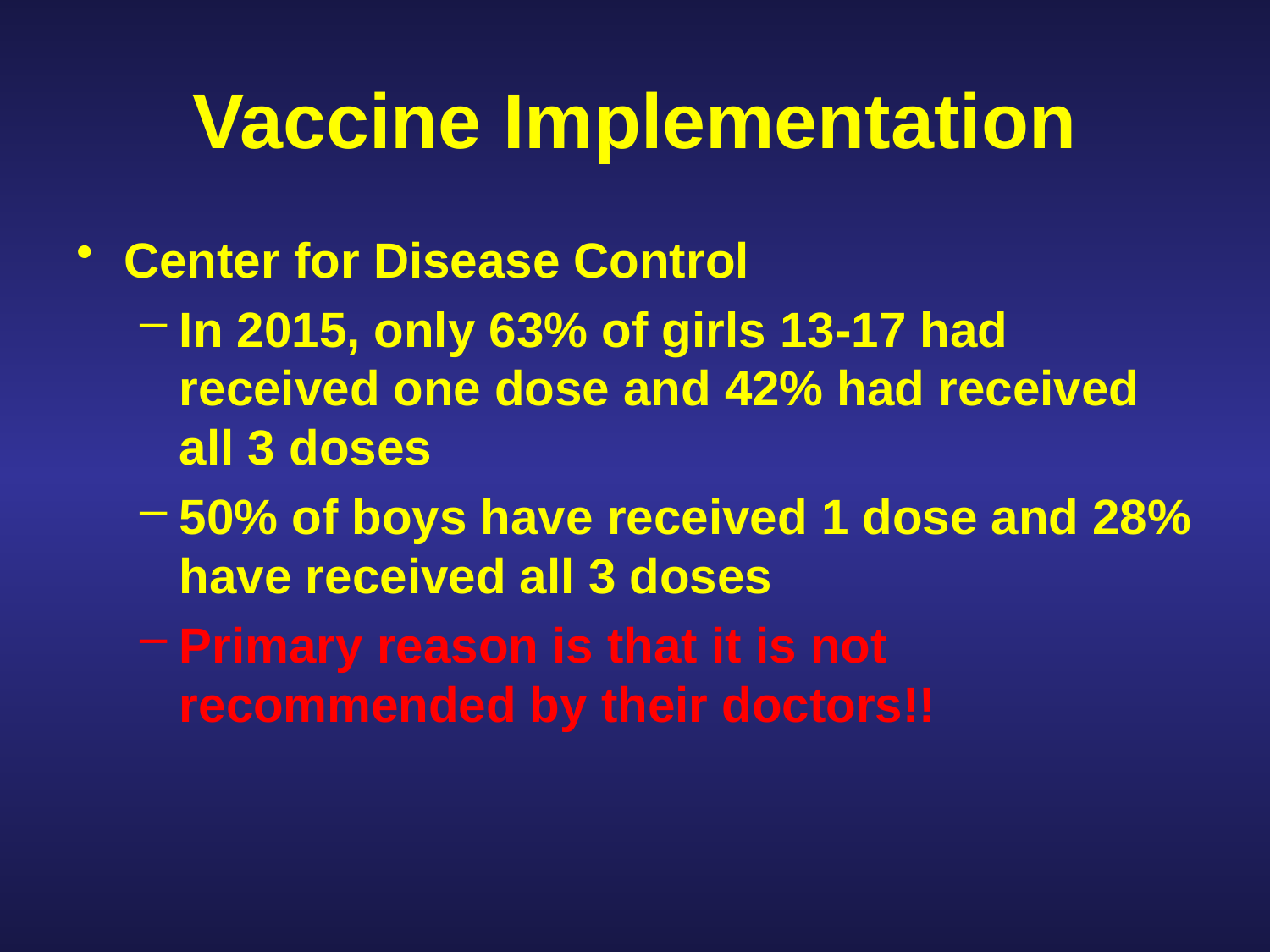

# Vaccine Implementation
Center for Disease Control
In 2015, only 63% of girls 13-17 had received one dose and 42% had received all 3 doses
50% of boys have received 1 dose and 28% have received all 3 doses
Primary reason is that it is not recommended by their doctors!!